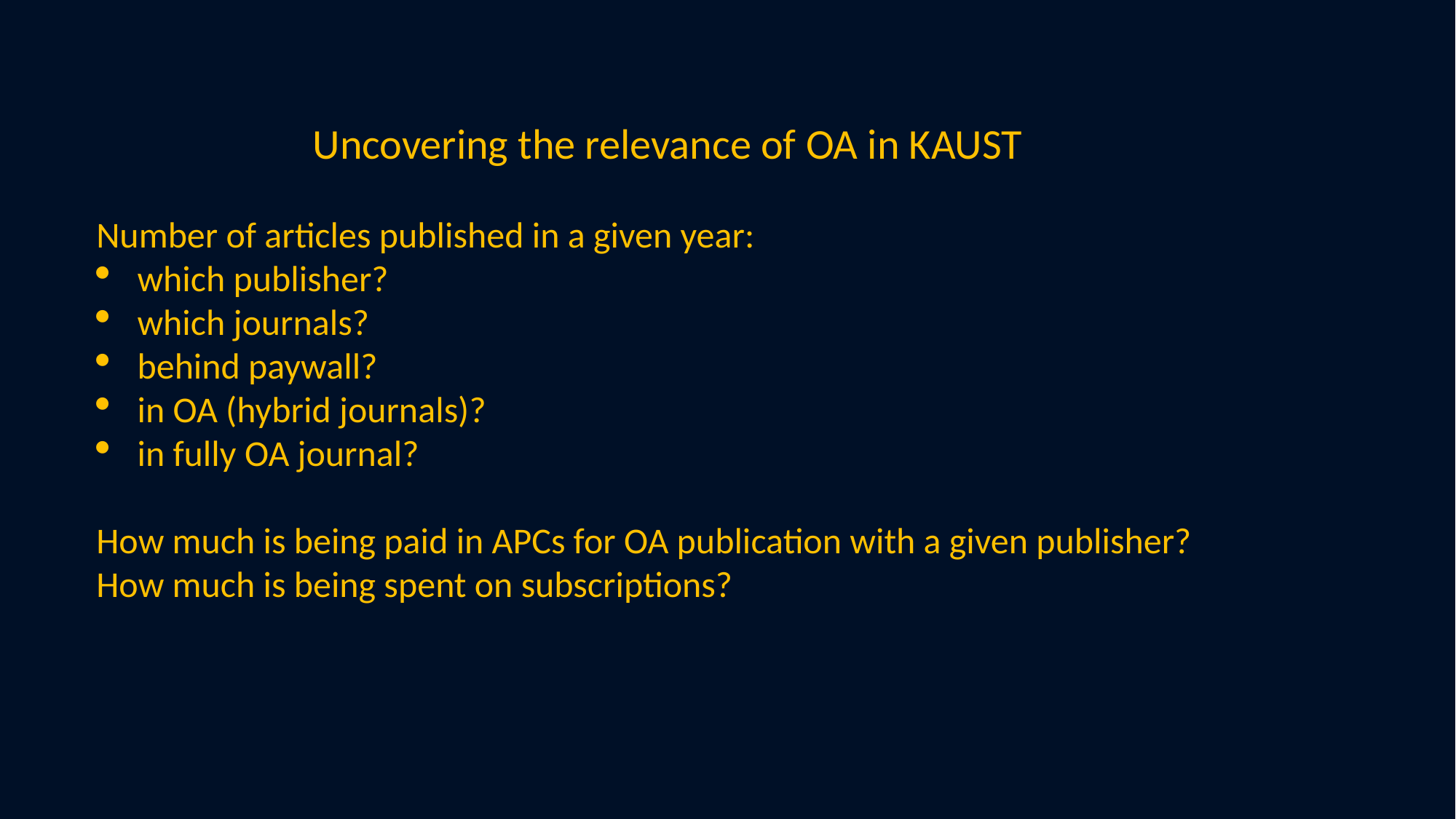

Uncovering the relevance of OA in KAUST

Number of articles published in a given year:
which publisher?
which journals?
behind paywall?
in OA (hybrid journals)?
in fully OA journal?

How much is being paid in APCs for OA publication with a given publisher?
How much is being spent on subscriptions?